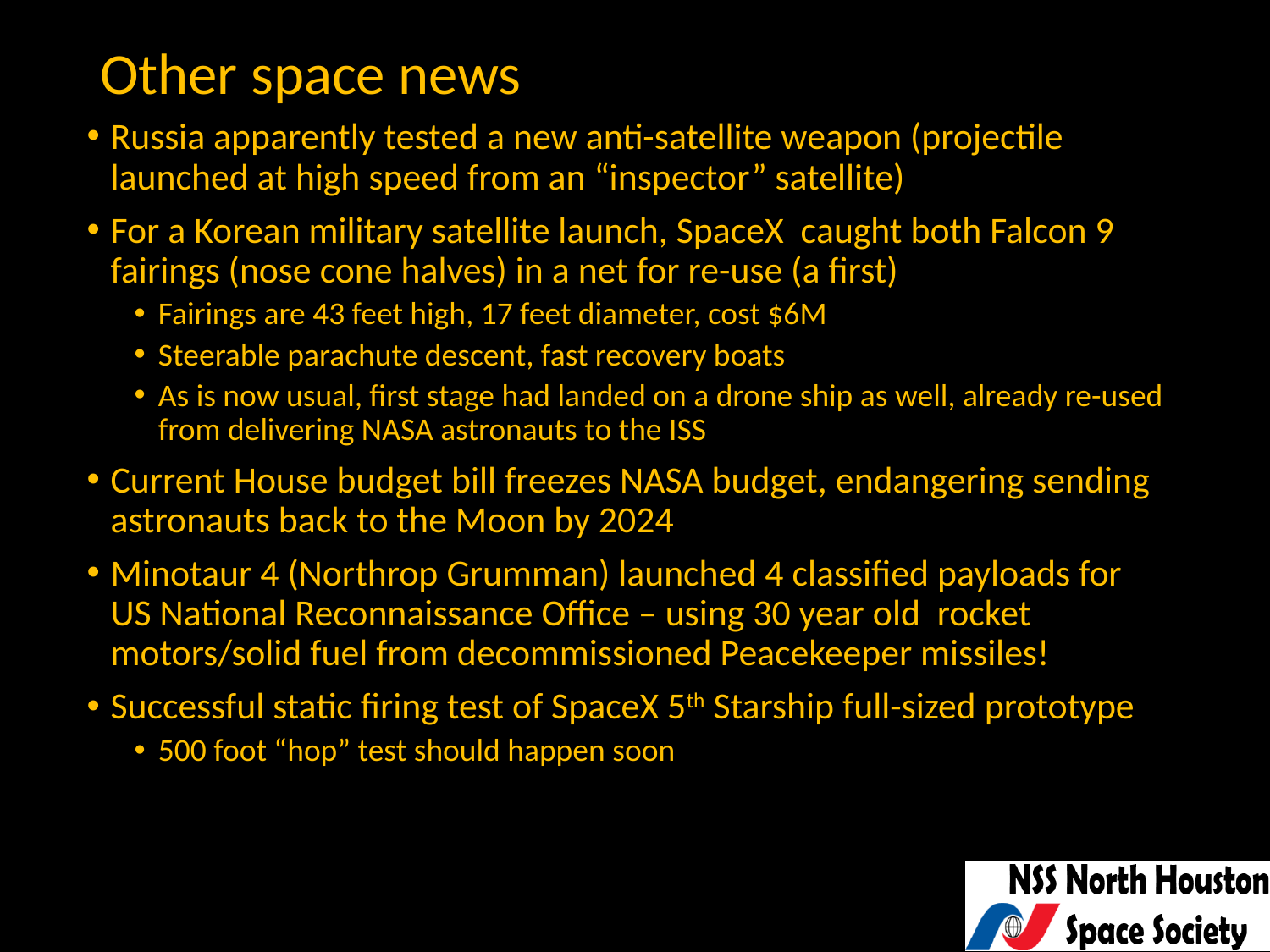

# Other space news
Russia apparently tested a new anti-satellite weapon (projectile launched at high speed from an “inspector” satellite)
For a Korean military satellite launch, SpaceX  caught both Falcon 9 fairings (nose cone halves) in a net for re-use (a first)
Fairings are 43 feet high, 17 feet diameter, cost $6M
Steerable parachute descent, fast recovery boats
As is now usual, first stage had landed on a drone ship as well, already re-used from delivering NASA astronauts to the ISS
Current House budget bill freezes NASA budget, endangering sending astronauts back to the Moon by 2024
Minotaur 4 (Northrop Grumman) launched 4 classified payloads for US National Reconnaissance Office – using 30 year old  rocket motors/solid fuel from decommissioned Peacekeeper missiles!
Successful static firing test of SpaceX 5th Starship full-sized prototype
500 foot “hop” test should happen soon